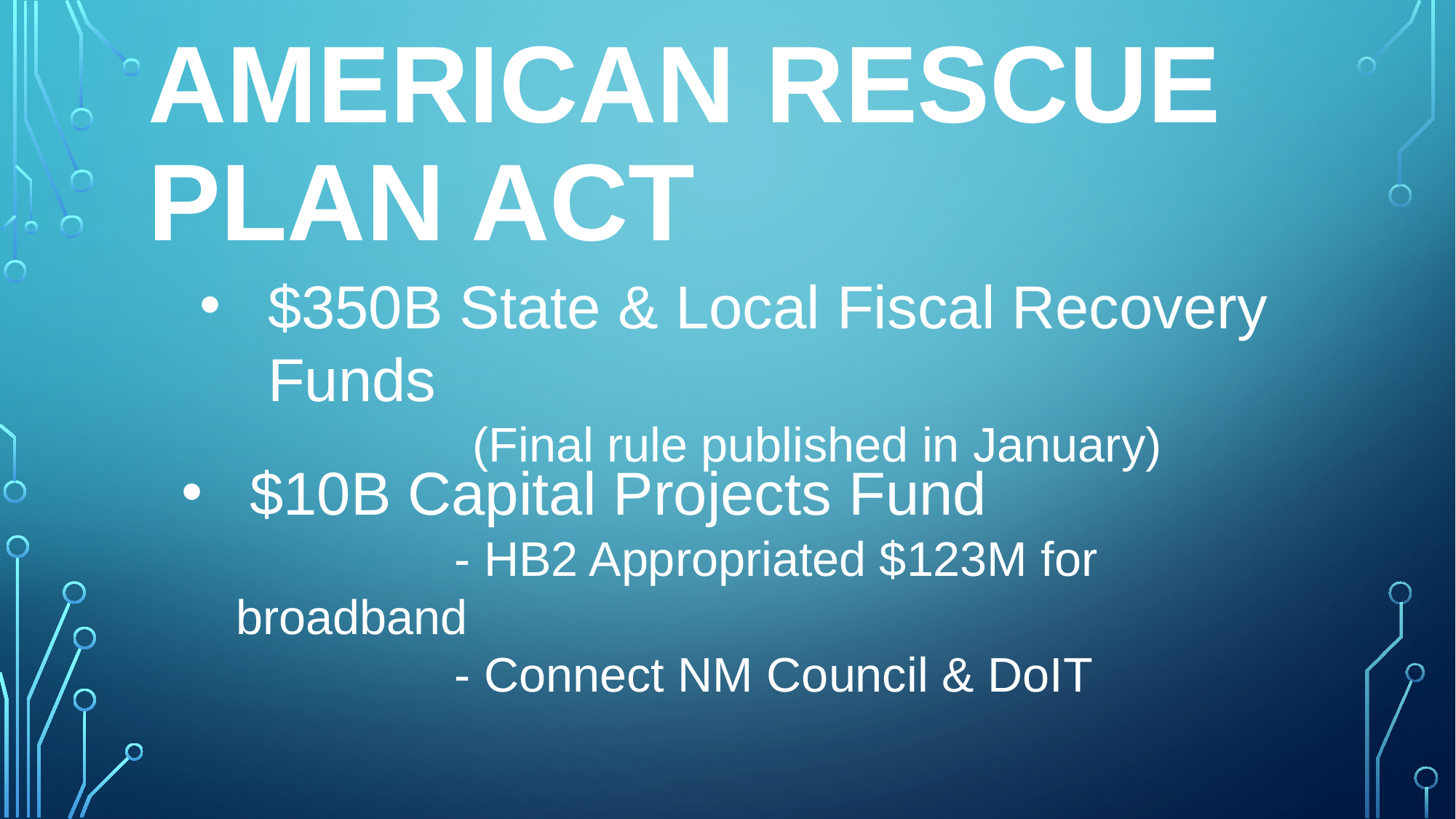

# American Rescue Plan Act
$350B State & Local Fiscal Recovery Funds
		(Final rule published in January)
$10B Capital Projects Fund
		- HB2 Appropriated $123M for broadband
		- Connect NM Council & DoIT